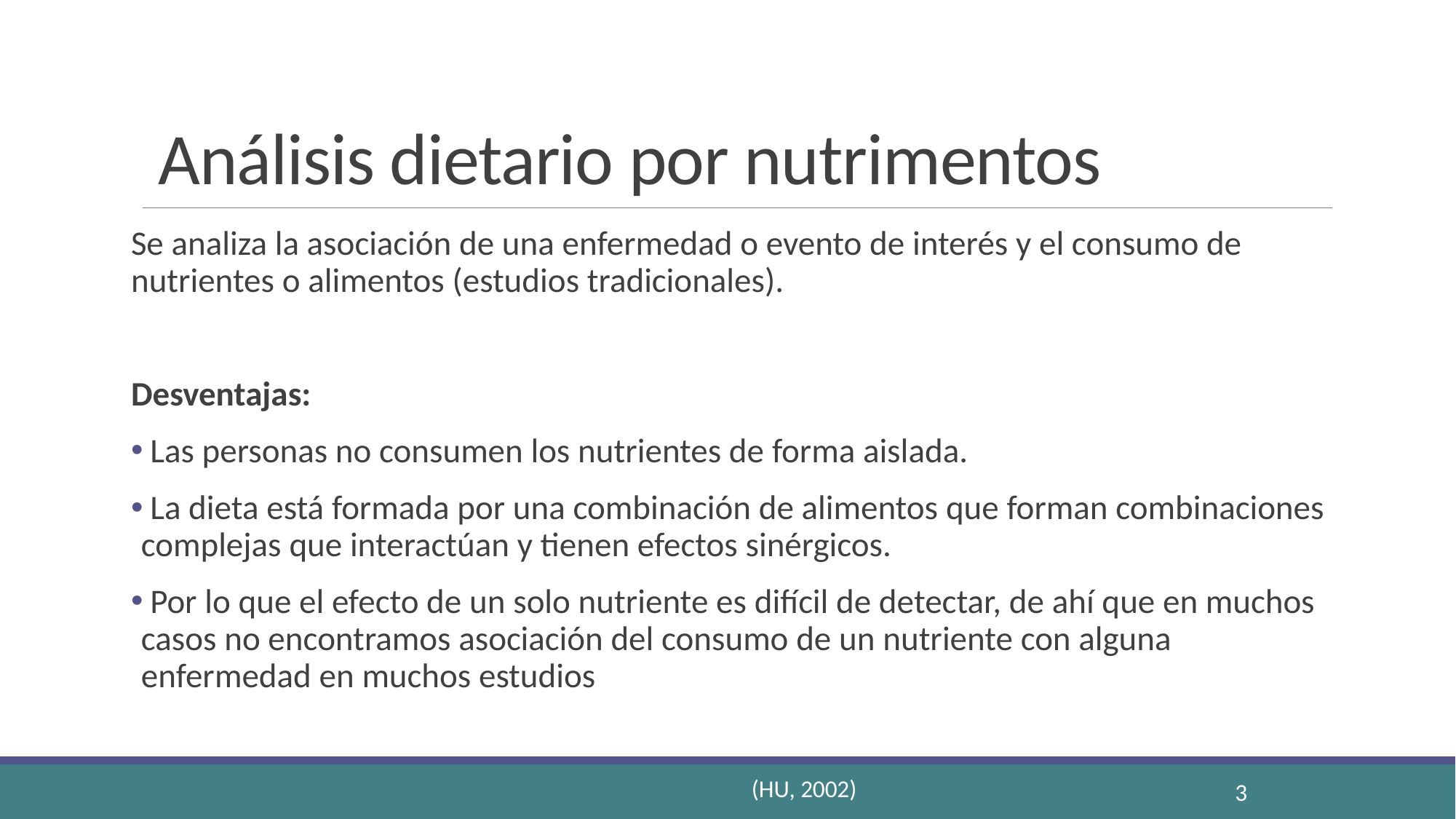

# Análisis dietario por nutrimentos
Se analiza la asociación de una enfermedad o evento de interés y el consumo de  nutrientes o alimentos (estudios tradicionales).

Desventajas:
 Las personas no consumen los nutrientes de forma aislada.
 La dieta está formada por una combinación de alimentos que forman combinaciones complejas que interactúan y tienen efectos sinérgicos.
 Por lo que el efecto de un solo nutriente es difícil de detectar, de ahí que en muchos casos no encontramos asociación del consumo de un nutriente con alguna enfermedad en muchos estudios
(Hu, 2002)
3